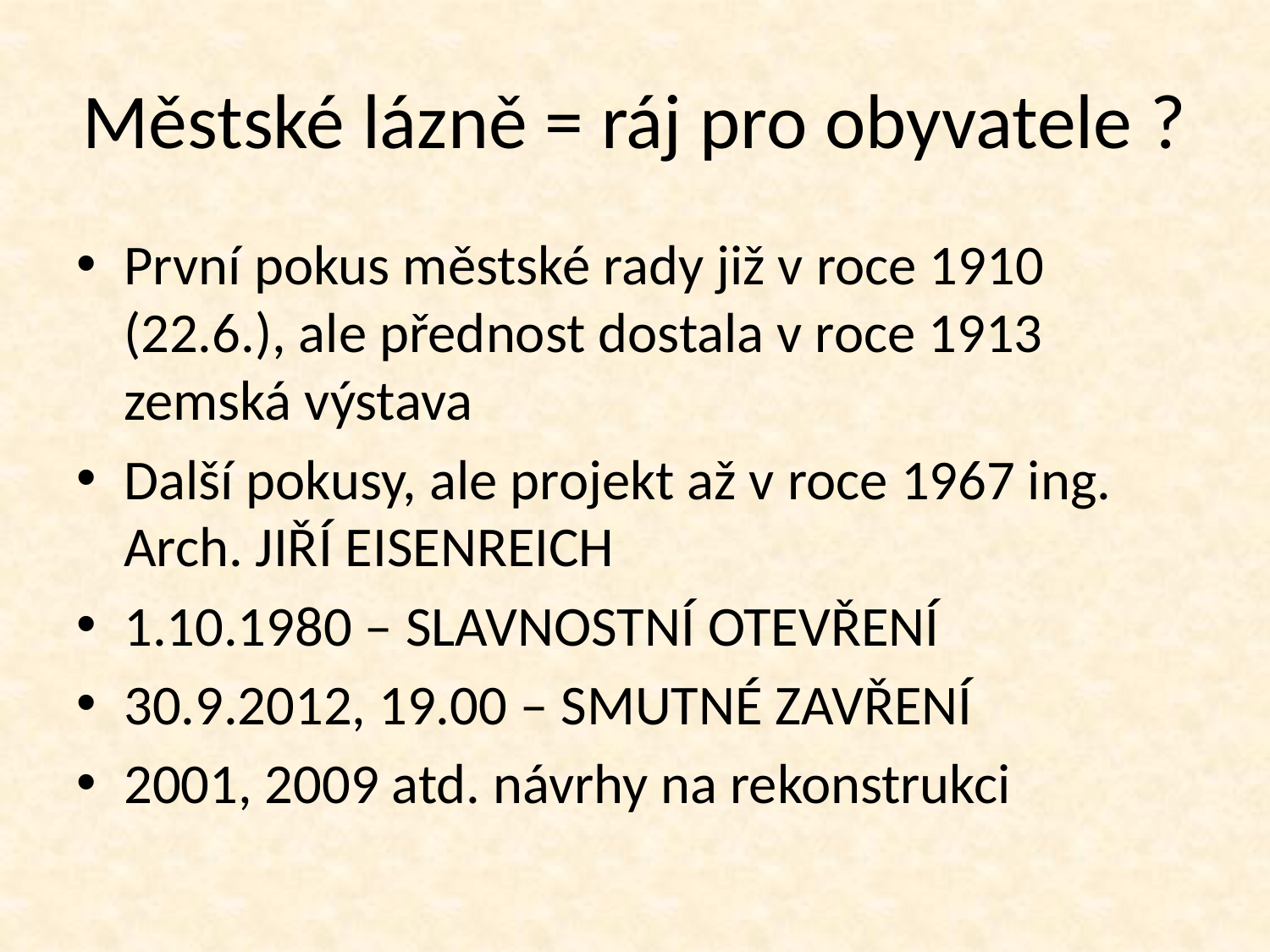

# Městské lázně = ráj pro obyvatele ?
První pokus městské rady již v roce 1910 (22.6.), ale přednost dostala v roce 1913 zemská výstava
Další pokusy, ale projekt až v roce 1967 ing. Arch. JIŘÍ EISENREICH
1.10.1980 – SLAVNOSTNÍ OTEVŘENÍ
30.9.2012, 19.00 – SMUTNÉ ZAVŘENÍ
2001, 2009 atd. návrhy na rekonstrukci